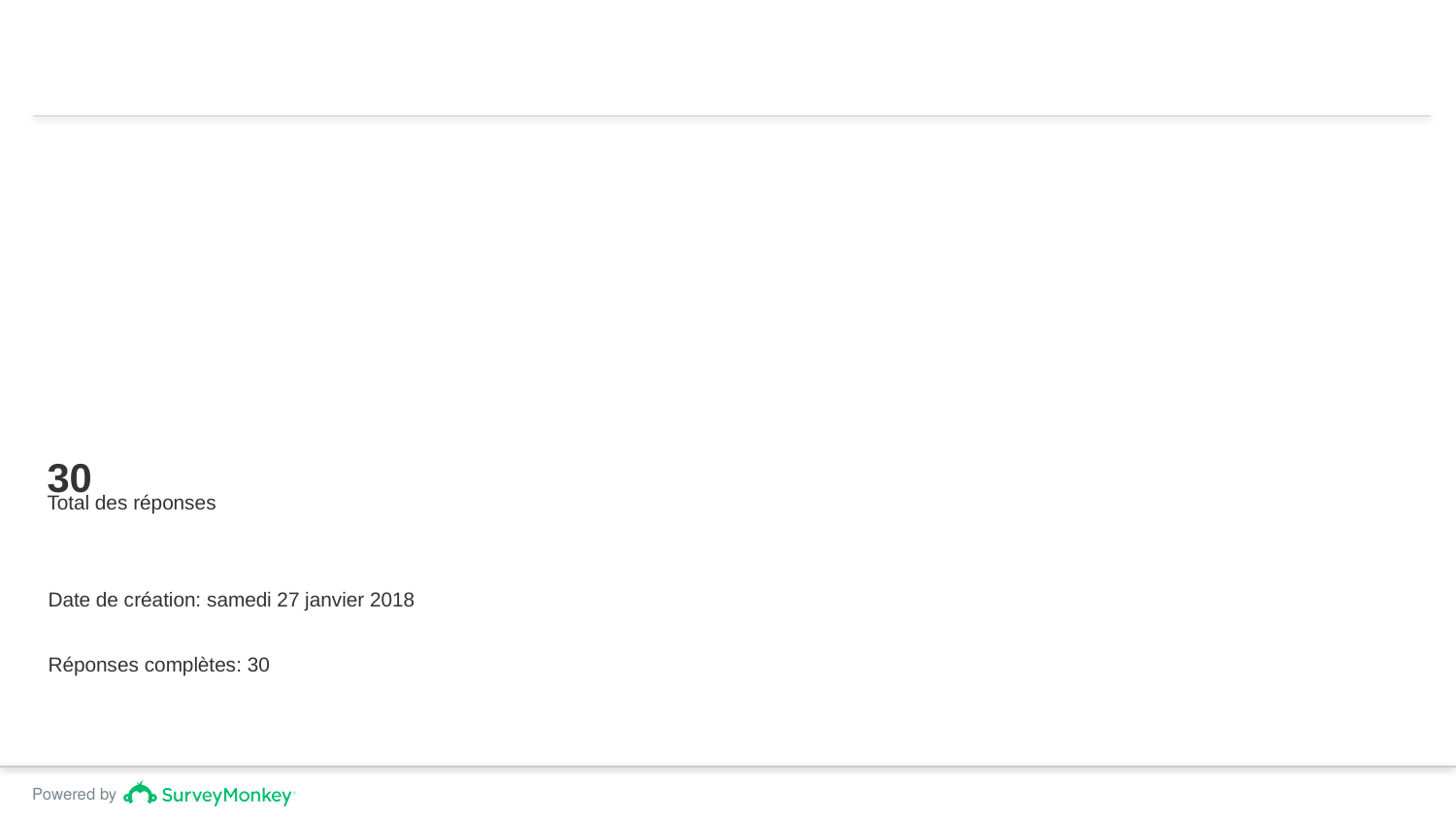

# 30
Total des réponses
Date de création: samedi 27 janvier 2018
Réponses complètes: 30